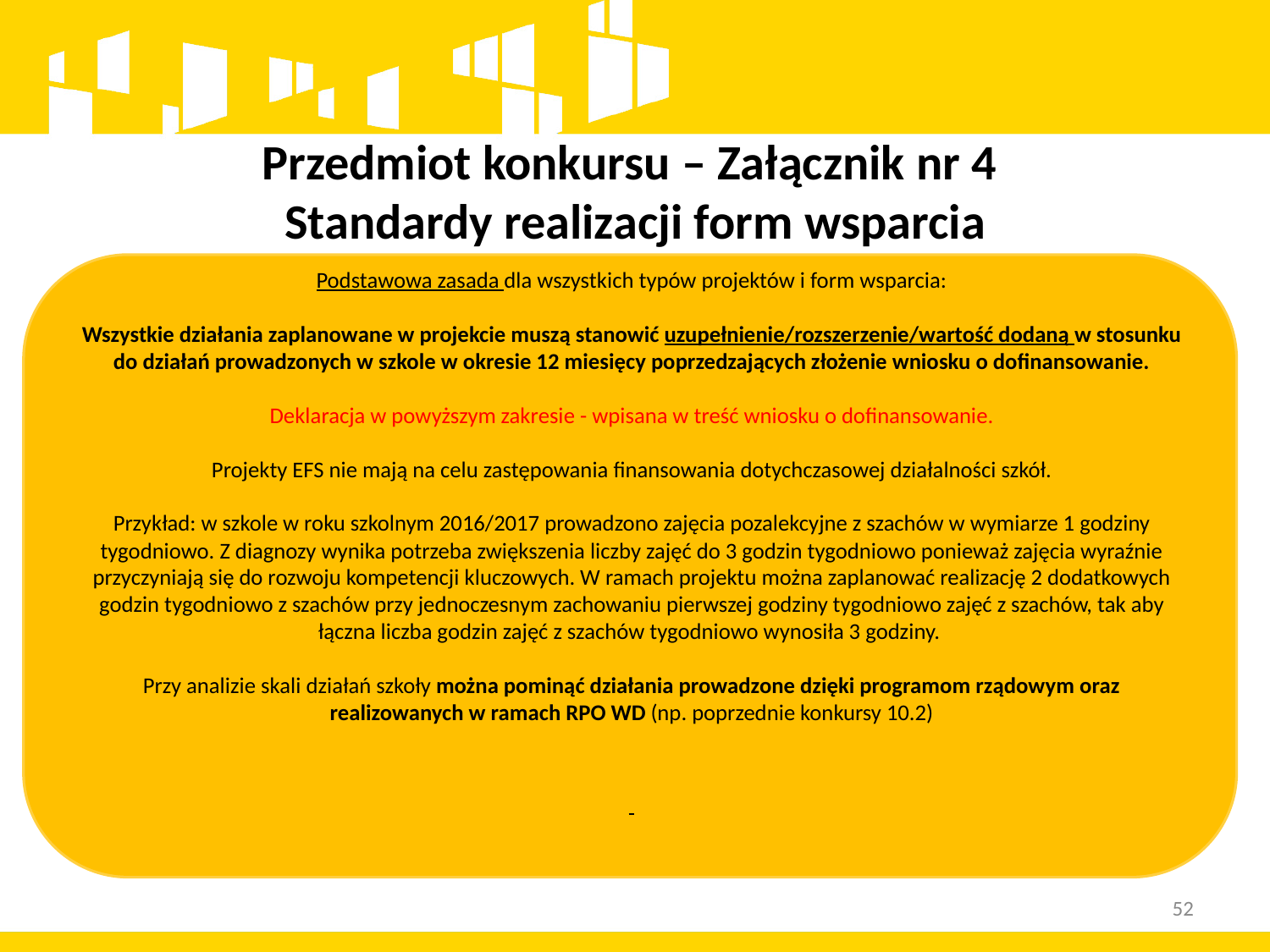

# Przedmiot konkursu – Załącznik nr 4 Standardy realizacji form wsparcia

Podstawowa zasada dla wszystkich typów projektów i form wsparcia:

Wszystkie działania zaplanowane w projekcie muszą stanowić uzupełnienie/rozszerzenie/wartość dodaną w stosunku do działań prowadzonych w szkole w okresie 12 miesięcy poprzedzających złożenie wniosku o dofinansowanie.

Deklaracja w powyższym zakresie - wpisana w treść wniosku o dofinansowanie.

Projekty EFS nie mają na celu zastępowania finansowania dotychczasowej działalności szkół.

Przykład: w szkole w roku szkolnym 2016/2017 prowadzono zajęcia pozalekcyjne z szachów w wymiarze 1 godziny tygodniowo. Z diagnozy wynika potrzeba zwiększenia liczby zajęć do 3 godzin tygodniowo ponieważ zajęcia wyraźnie przyczyniają się do rozwoju kompetencji kluczowych. W ramach projektu można zaplanować realizację 2 dodatkowych godzin tygodniowo z szachów przy jednoczesnym zachowaniu pierwszej godziny tygodniowo zajęć z szachów, tak aby łączna liczba godzin zajęć z szachów tygodniowo wynosiła 3 godziny.

Przy analizie skali działań szkoły można pominąć działania prowadzone dzięki programom rządowym oraz realizowanych w ramach RPO WD (np. poprzednie konkursy 10.2)

52